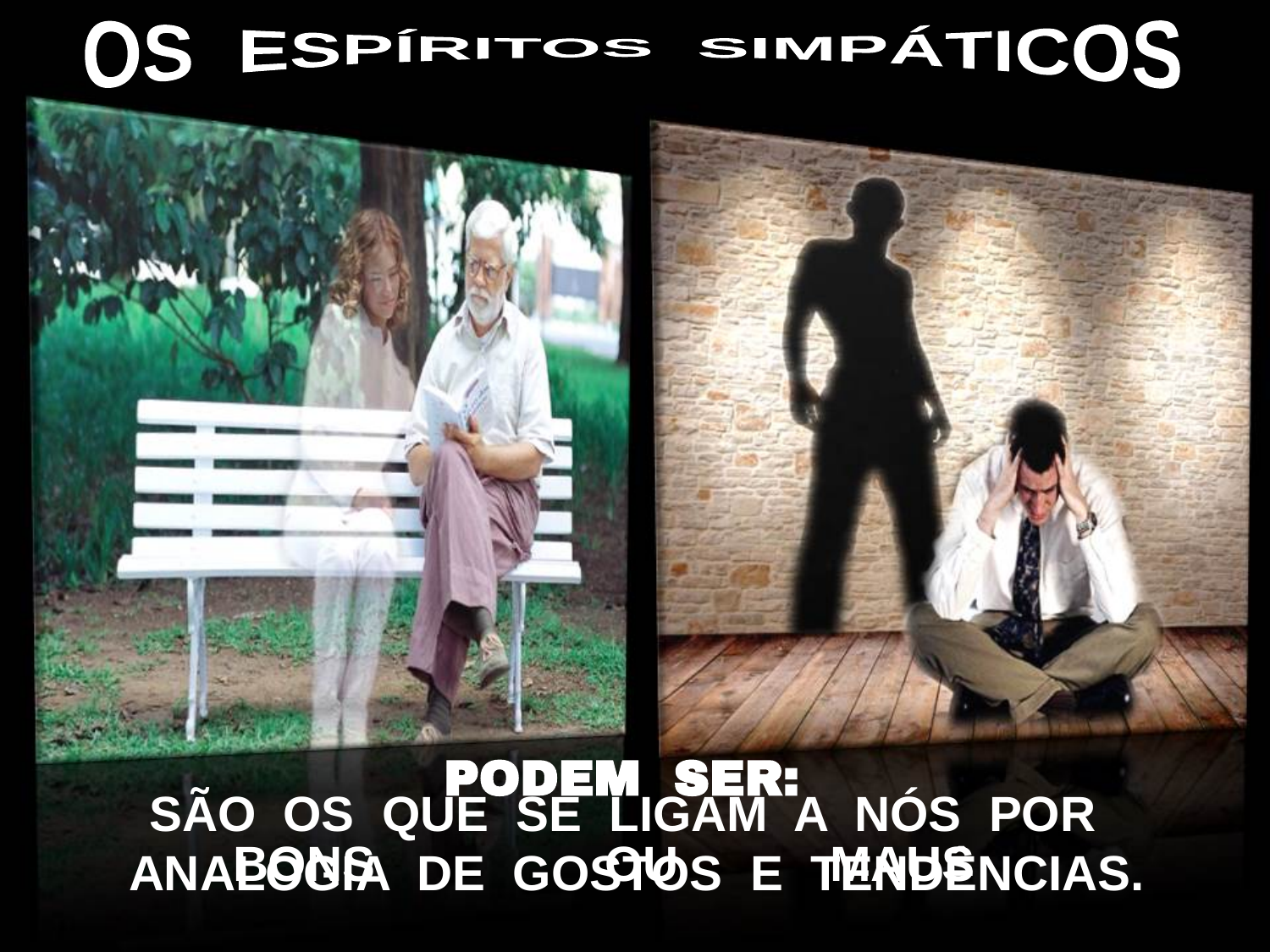

OS  ESPÍRITOS  SIMPÁTICOS
PODEM  SER:
SÃO  OS  QUE  SE  LIGAM  A  NÓS  POR
ANALOGIA  DE  GOSTOS  E  TENDÊNCIAS.
BONS
  OU           MAUS